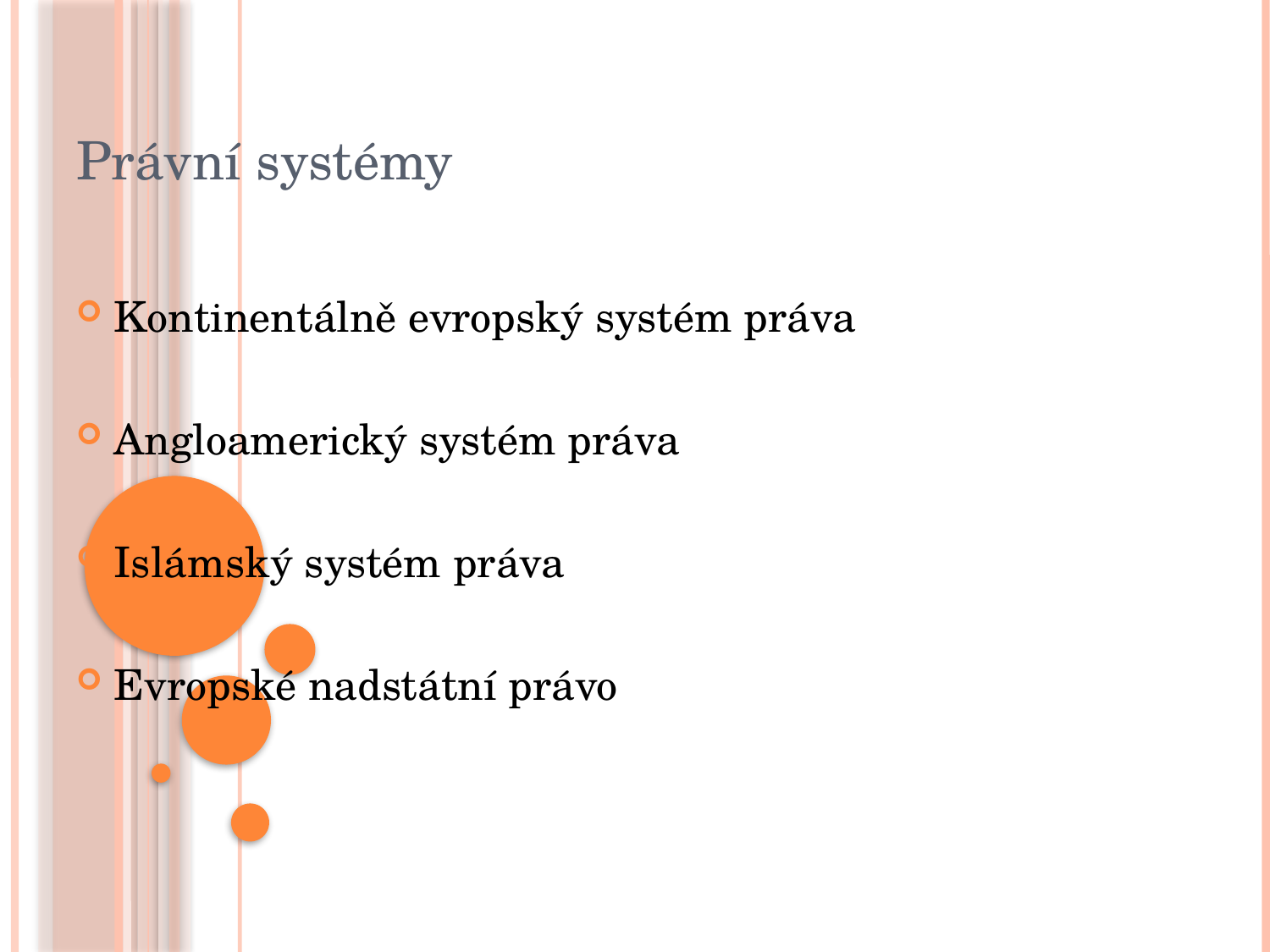

Právní systémy

Kontinentálně evropský systém práva

Angloamerický systém práva

Islámský systém práva

Evropské nadstátní právo